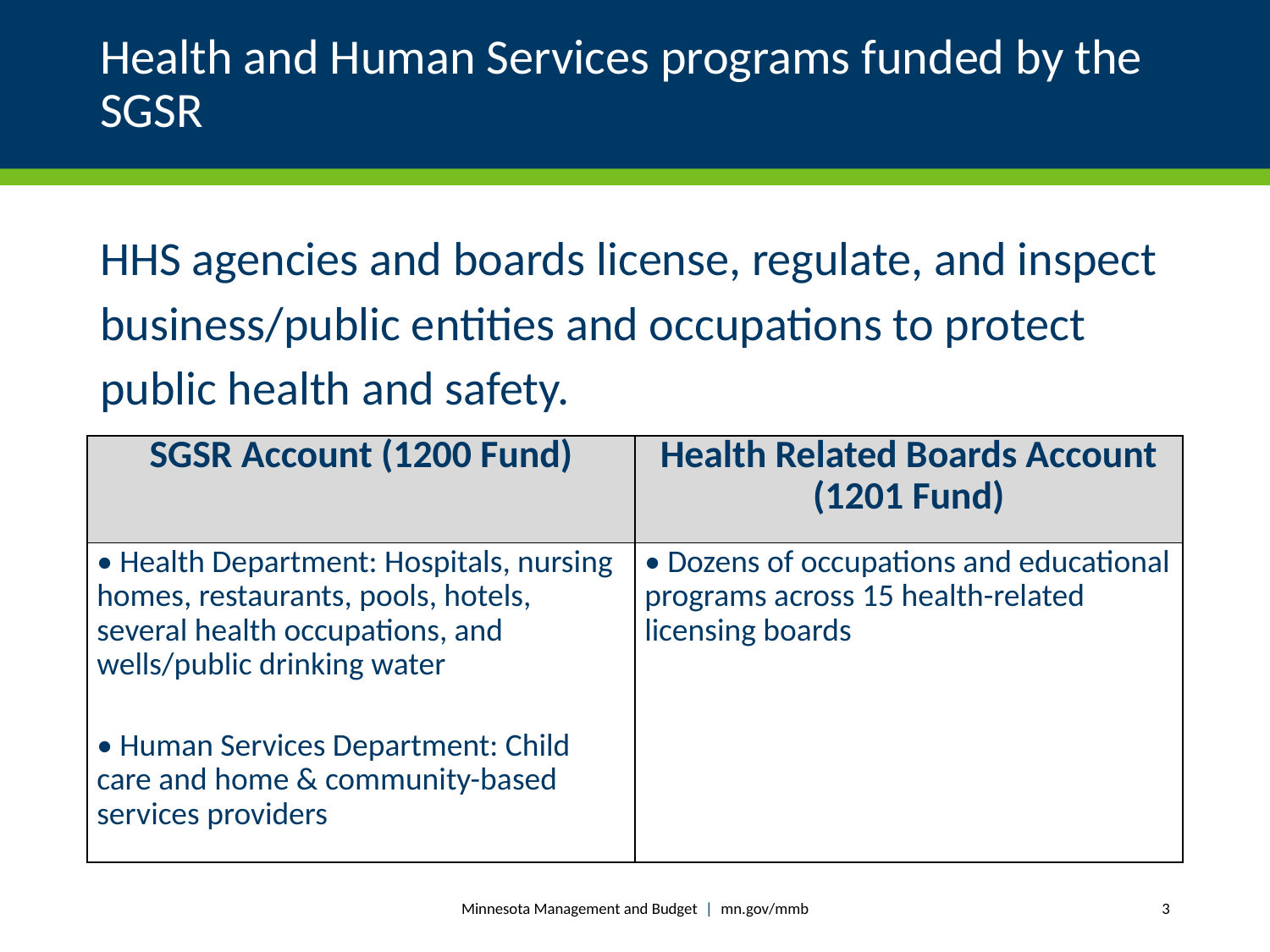

# Health and Human Services programs funded by the SGSR
HHS agencies and boards license, regulate, and inspect business/public entities and occupations to protect public health and safety.

| SGSR Account (1200 Fund) | Health Related Boards Account (1201 Fund) |
| --- | --- |
| • Health Department: Hospitals, nursing homes, restaurants, pools, hotels, several health occupations, and wells/public drinking water | • Dozens of occupations and educational programs across 15 health-related licensing boards |
| • Human Services Department: Child care and home & community-based services providers |  |
Minnesota Management and Budget | mn.gov/mmb
3